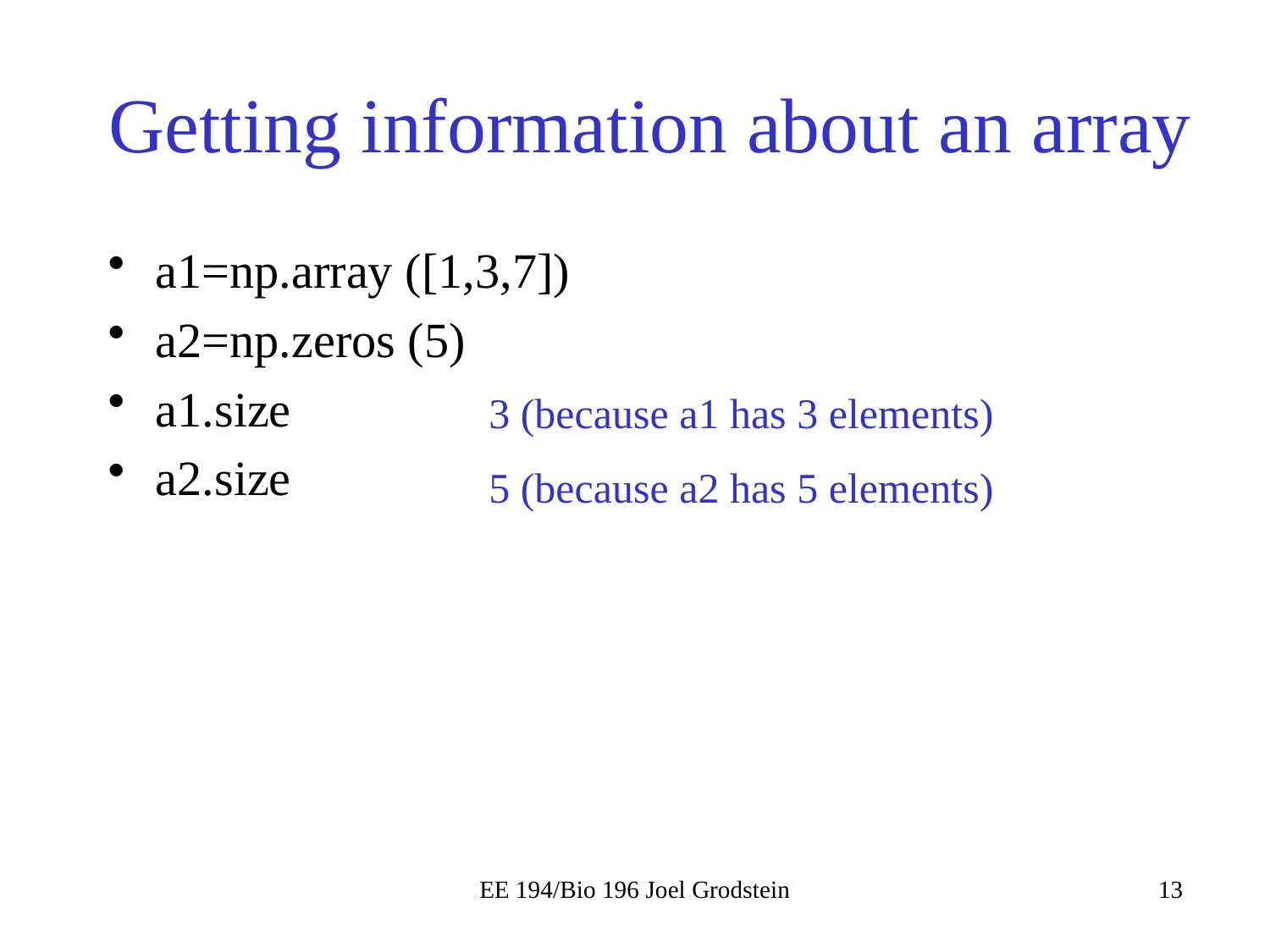

# Getting information about an array
a1=np.array ([1,3,7])
a2=np.zeros (5)
a1.size
a2.size
3 (because a1 has 3 elements)
5 (because a2 has 5 elements)
EE 194/Bio 196 Joel Grodstein